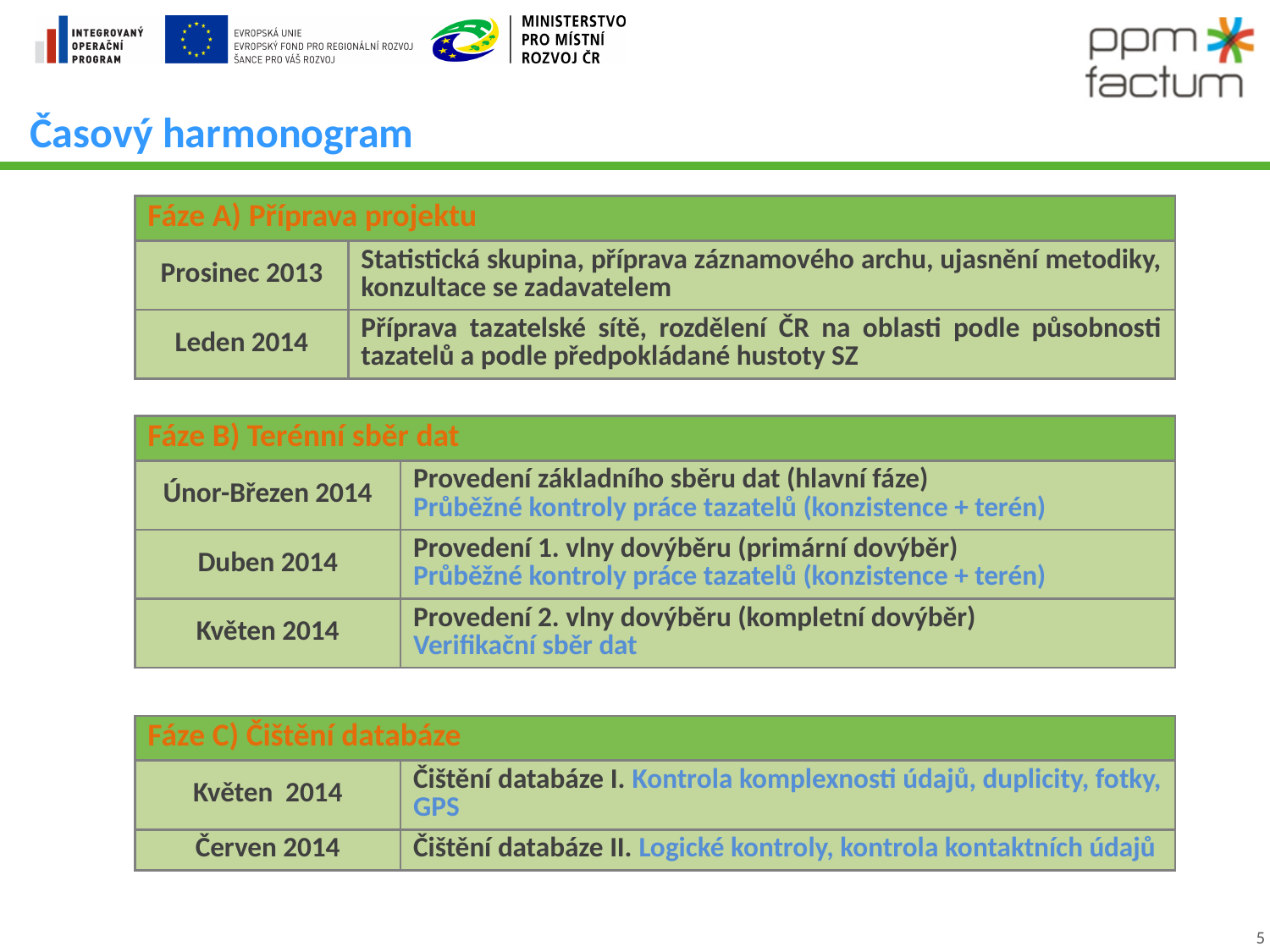

# Časový harmonogram
| Fáze A) Příprava projektu |  |
| --- | --- |
| Prosinec 2013 | Statistická skupina, příprava záznamového archu, ujasnění metodiky, konzultace se zadavatelem |
| Leden 2014 | Příprava tazatelské sítě, rozdělení ČR na oblasti podle působnosti tazatelů a podle předpokládané hustoty SZ |
| Fáze B) Terénní sběr dat |  |
| --- | --- |
| Únor-Březen 2014 | Provedení základního sběru dat (hlavní fáze) Průběžné kontroly práce tazatelů (konzistence + terén) |
| Duben 2014 | Provedení 1. vlny dovýběru (primární dovýběr) Průběžné kontroly práce tazatelů (konzistence + terén) |
| Květen 2014 | Provedení 2. vlny dovýběru (kompletní dovýběr) Verifikační sběr dat |
| Fáze C) Čištění databáze |  |
| --- | --- |
| Květen 2014 | Čištění databáze I. Kontrola komplexnosti údajů, duplicity, fotky, GPS |
| Červen 2014 | Čištění databáze II. Logické kontroly, kontrola kontaktních údajů |
 5